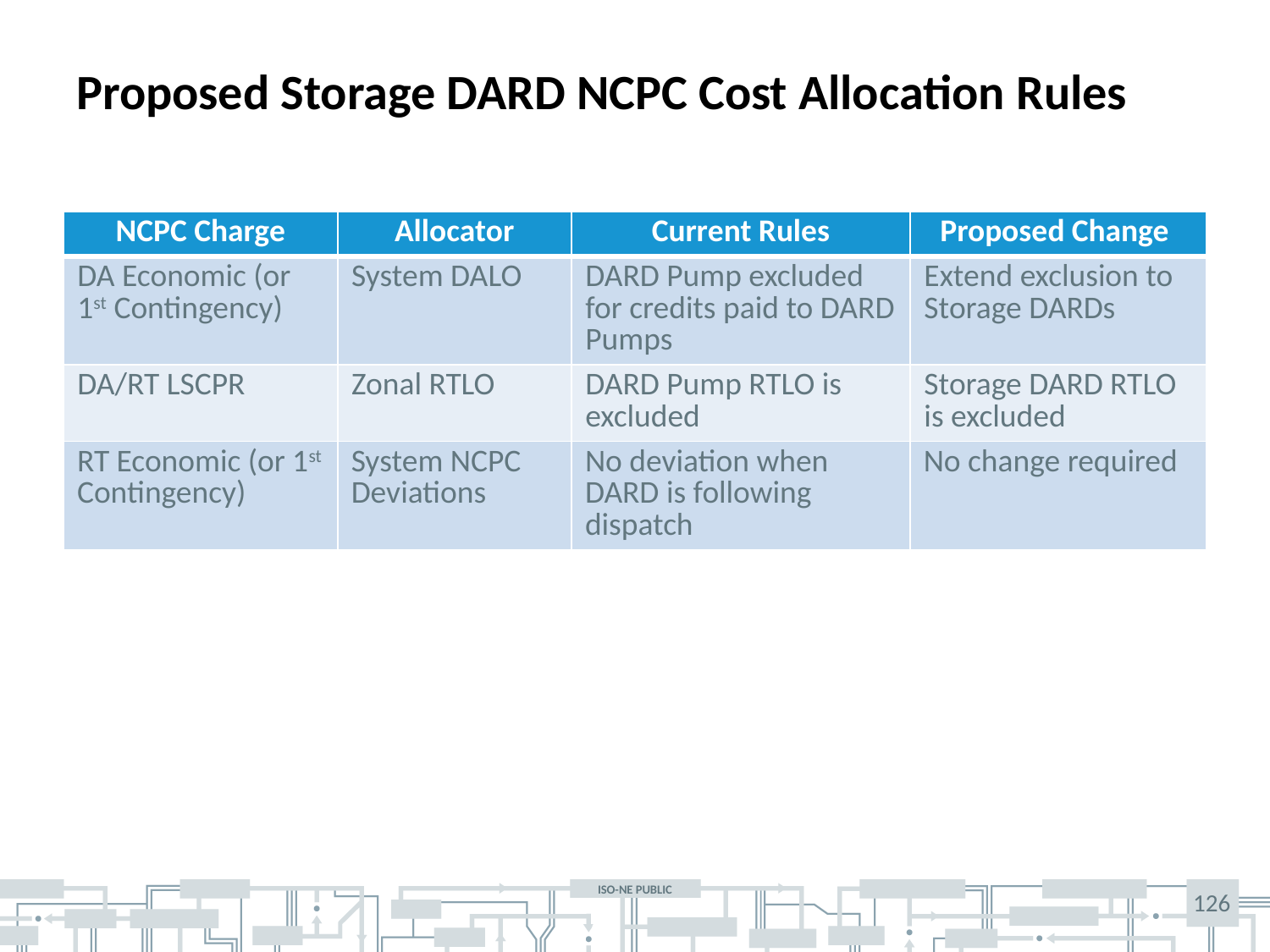

# Proposed Storage DARD NCPC Cost Allocation Rules
| NCPC Charge | Allocator | Current Rules | Proposed Change |
| --- | --- | --- | --- |
| DA Economic (or 1st Contingency) | System DALO | DARD Pump excluded for credits paid to DARD Pumps | Extend exclusion to Storage DARDs |
| DA/RT LSCPR | Zonal RTLO | DARD Pump RTLO is excluded | Storage DARD RTLO is excluded |
| RT Economic (or 1st Contingency) | System NCPC Deviations | No deviation when DARD is following dispatch | No change required |
126